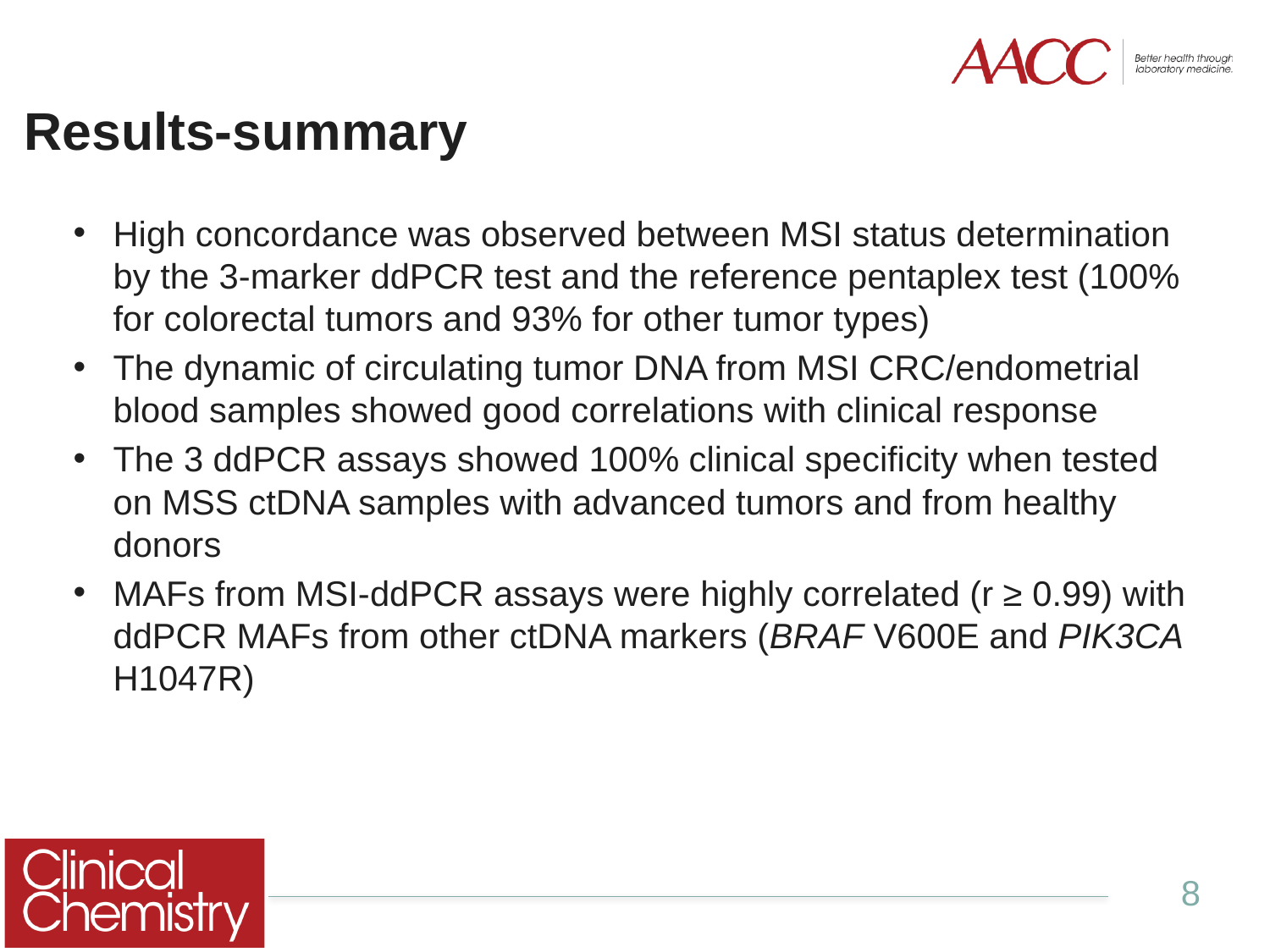

# Results-summary
High concordance was observed between MSI status determination by the 3-marker ddPCR test and the reference pentaplex test (100% for colorectal tumors and 93% for other tumor types)
The dynamic of circulating tumor DNA from MSI CRC/endometrial blood samples showed good correlations with clinical response
The 3 ddPCR assays showed 100% clinical specificity when tested on MSS ctDNA samples with advanced tumors and from healthy donors
MAFs from MSI-ddPCR assays were highly correlated (r ≥ 0.99) with ddPCR MAFs from other ctDNA markers (BRAF V600E and PIK3CA H1047R)
8